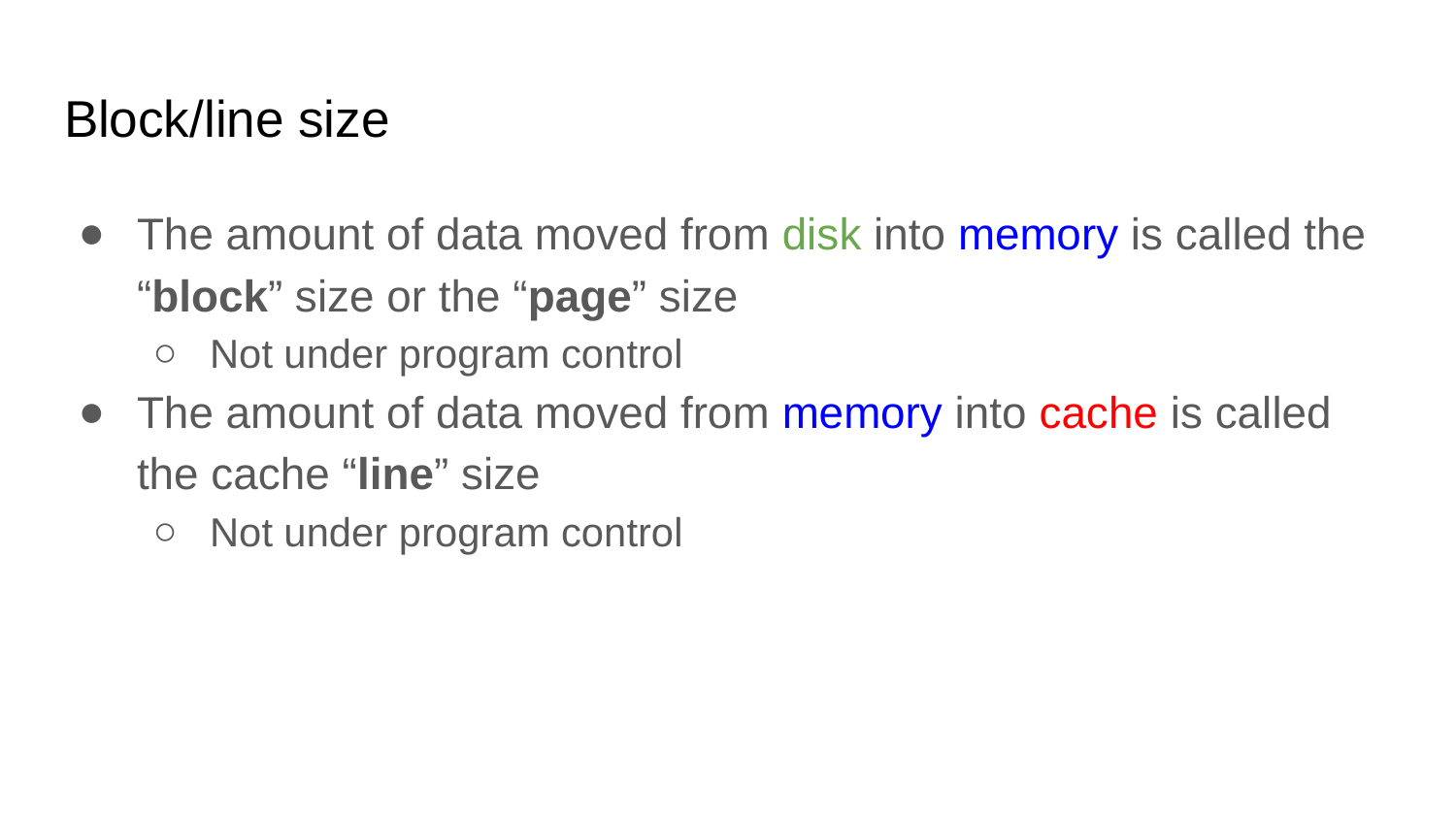

# Block/line size
The amount of data moved from disk into memory is called the “block” size or the “page” size
Not under program control
The amount of data moved from memory into cache is called the cache “line” size
Not under program control